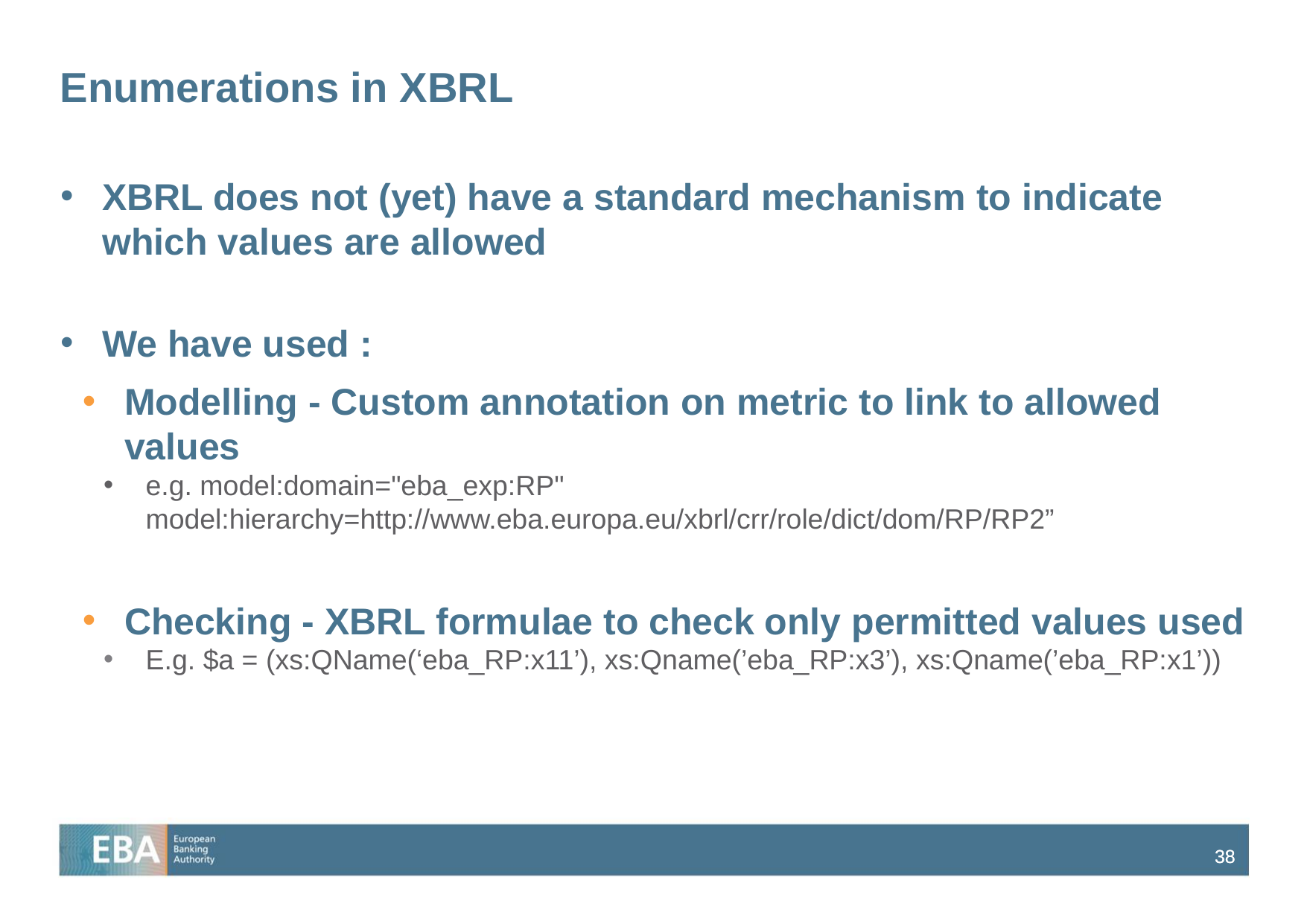

# Enumerations in XBRL
XBRL does not (yet) have a standard mechanism to indicate which values are allowed

We have used :
Modelling - Custom annotation on metric to link to allowed values
e.g. model:domain="eba_exp:RP" model:hierarchy=http://www.eba.europa.eu/xbrl/crr/role/dict/dom/RP/RP2”

Checking - XBRL formulae to check only permitted values used
E.g. $a = (xs:QName(‘eba_RP:x11’), xs:Qname(’eba_RP:x3’), xs:Qname(’eba_RP:x1’))